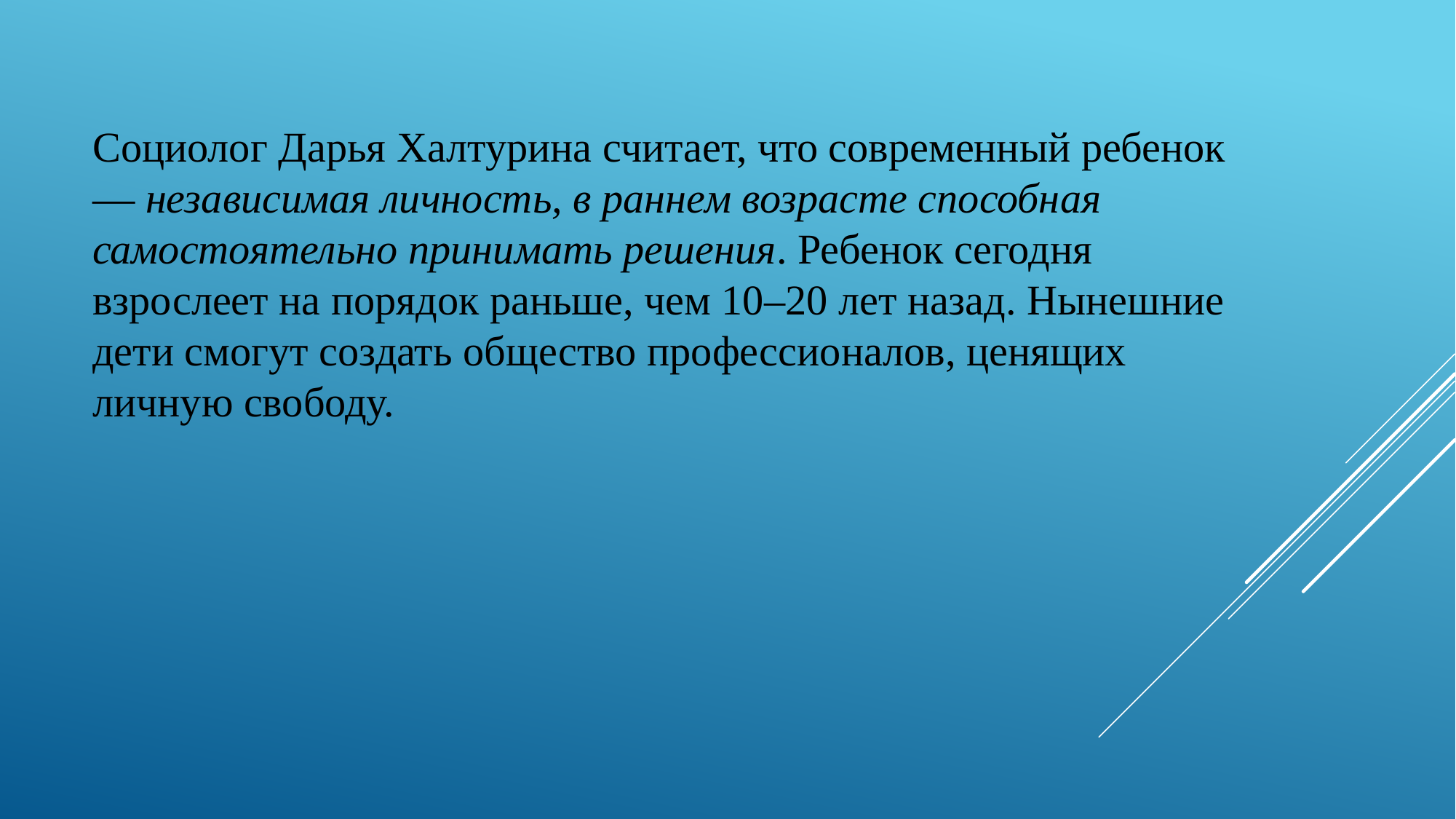

Социолог Дарья Халтурина считает, что современный ребенок — независимая личность, в раннем возрасте способная самостоятельно принимать решения. Ребенок сегодня взрослеет на порядок раньше, чем 10–20 лет назад. Нынешние дети смогут создать общество профессионалов, ценящих личную свободу.